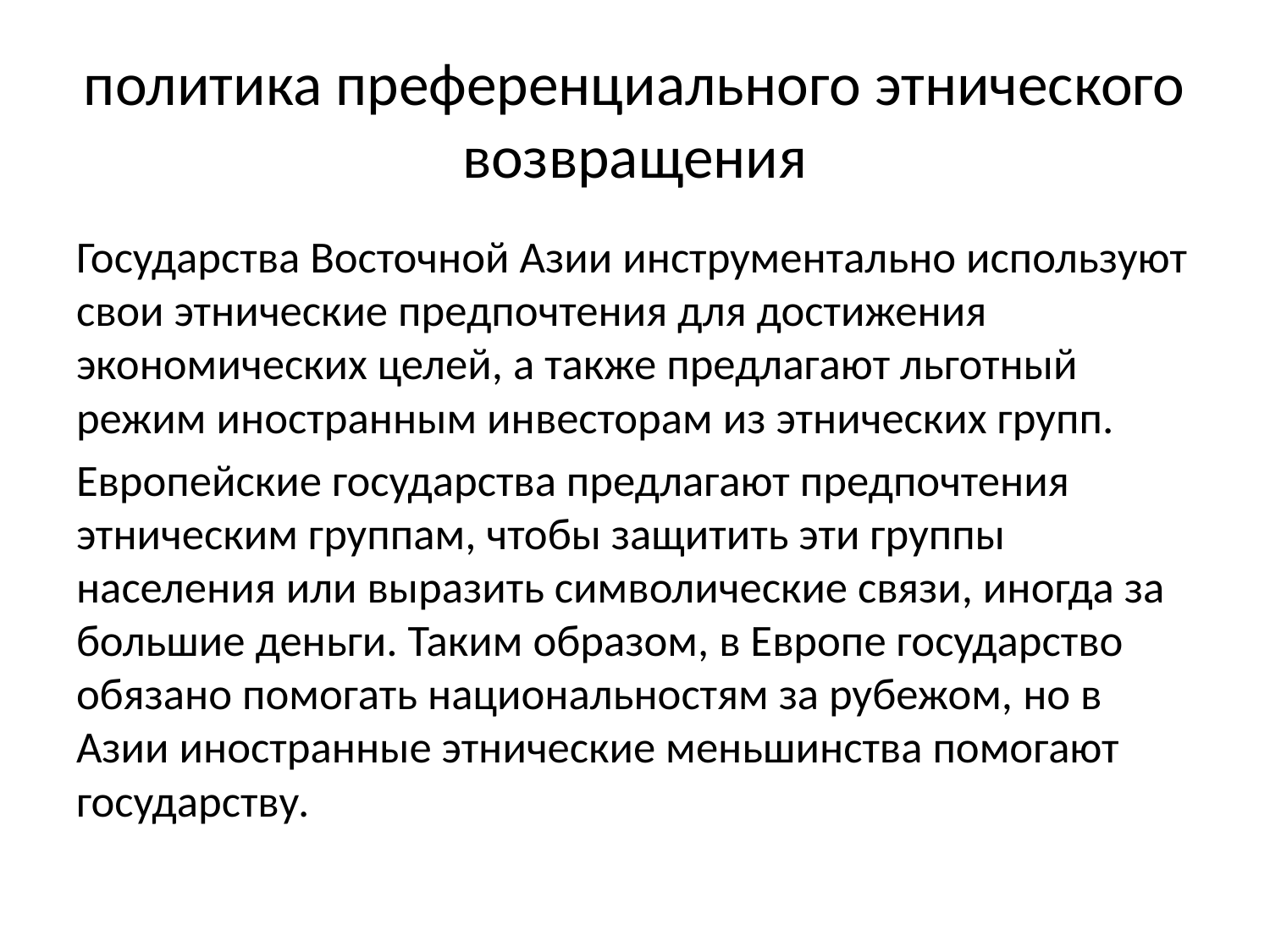

# политика преференциального этнического возвращения
Государства Восточной Азии инструментально используют свои этнические предпочтения для достижения экономических целей, а также предлагают льготный режим иностранным инвесторам из этнических групп.
Европейские государства предлагают предпочтения этническим группам, чтобы защитить эти группы населения или выразить символические связи, иногда за большие деньги. Таким образом, в Европе государство обязано помогать национальностям за рубежом, но в Азии иностранные этнические меньшинства помогают государству.